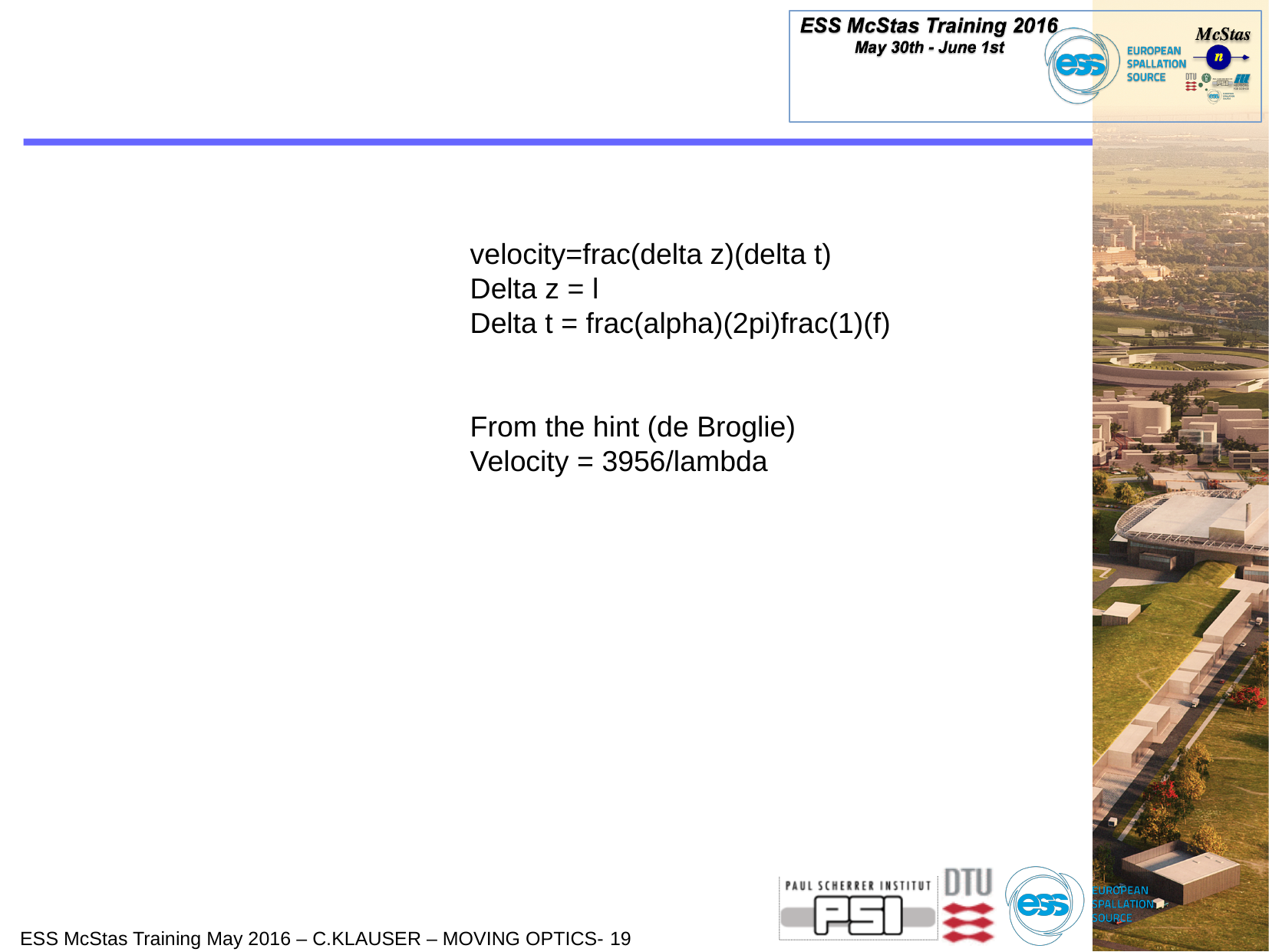

velocity=frac(delta z)(delta t)
Delta z = l
Delta t = frac(alpha)(2pi)frac(1)(f)

From the hint (de Broglie)
Velocity = 3956/lambda